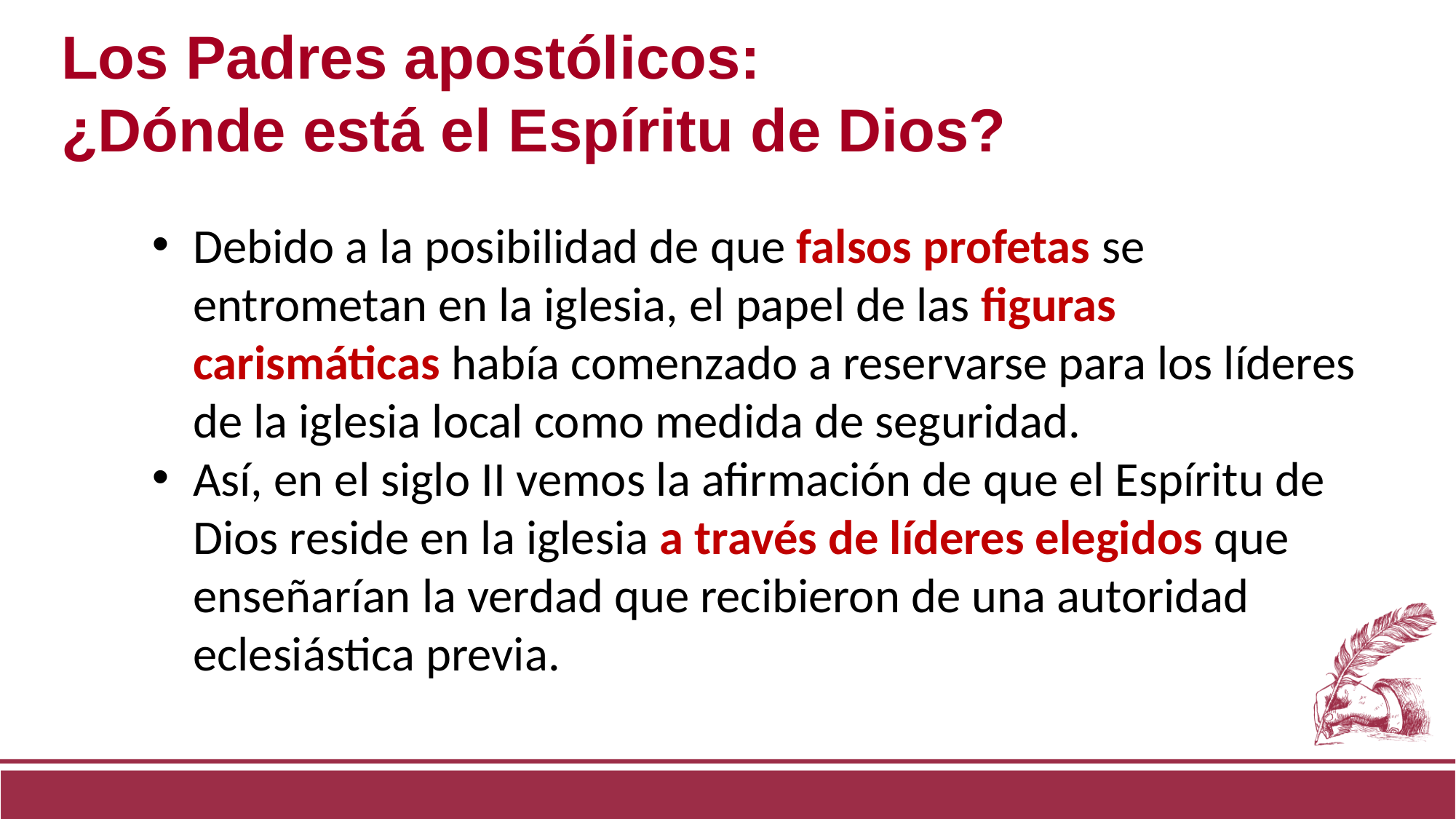

Los Padres apostólicos:
¿Dónde está el Espíritu de Dios?
Debido a la posibilidad de que falsos profetas se entrometan en la iglesia, el papel de las figuras carismáticas había comenzado a reservarse para los líderes de la iglesia local como medida de seguridad.
Así, en el siglo II vemos la afirmación de que el Espíritu de Dios reside en la iglesia a través de líderes elegidos que enseñarían la verdad que recibieron de una autoridad eclesiástica previa.